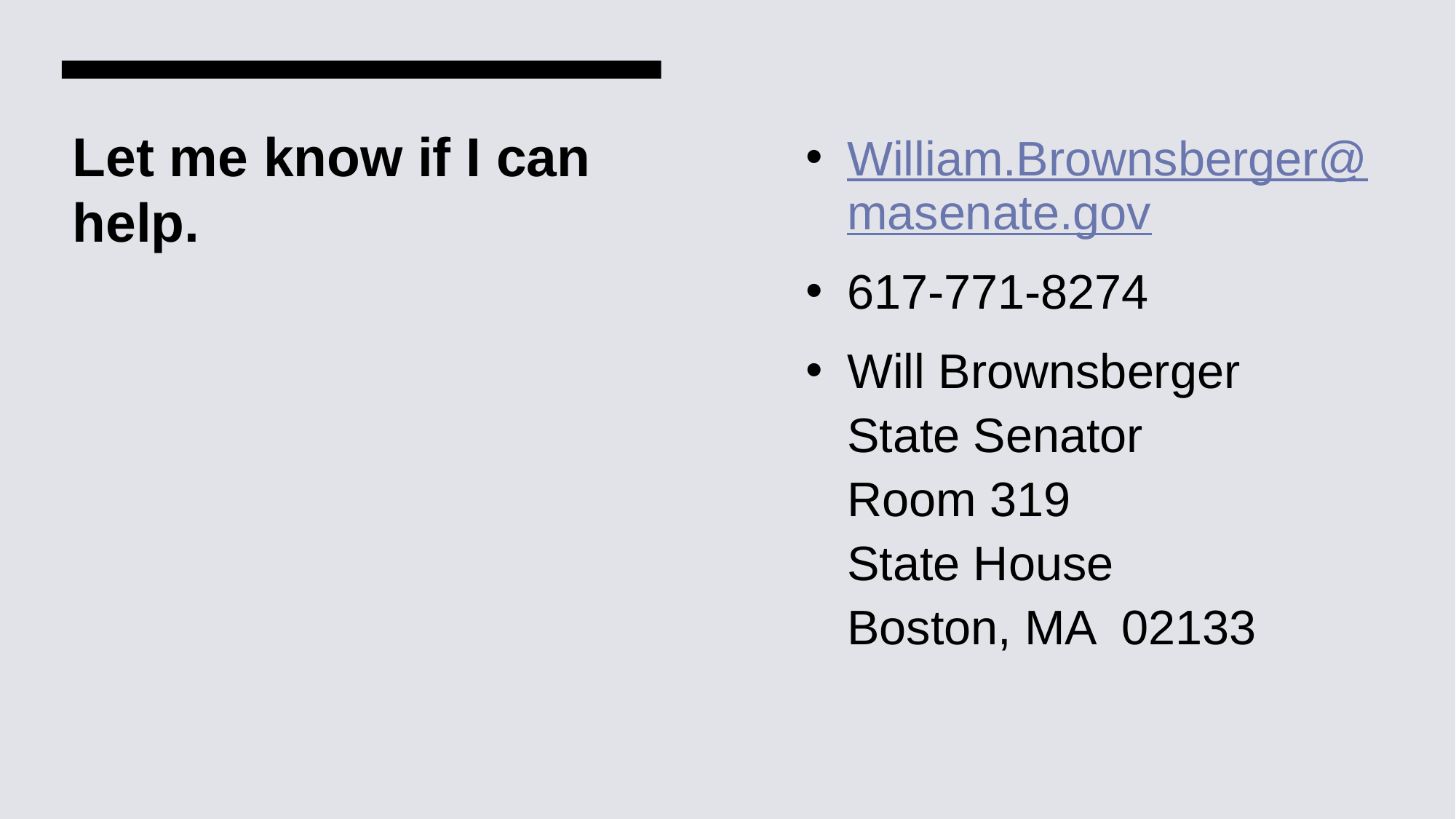

William.Brownsberger@masenate.gov
617-771-8274
Will Brownsberger
State Senator
Room 319
State House
Boston, MA  02133
# Let me know if I can help.